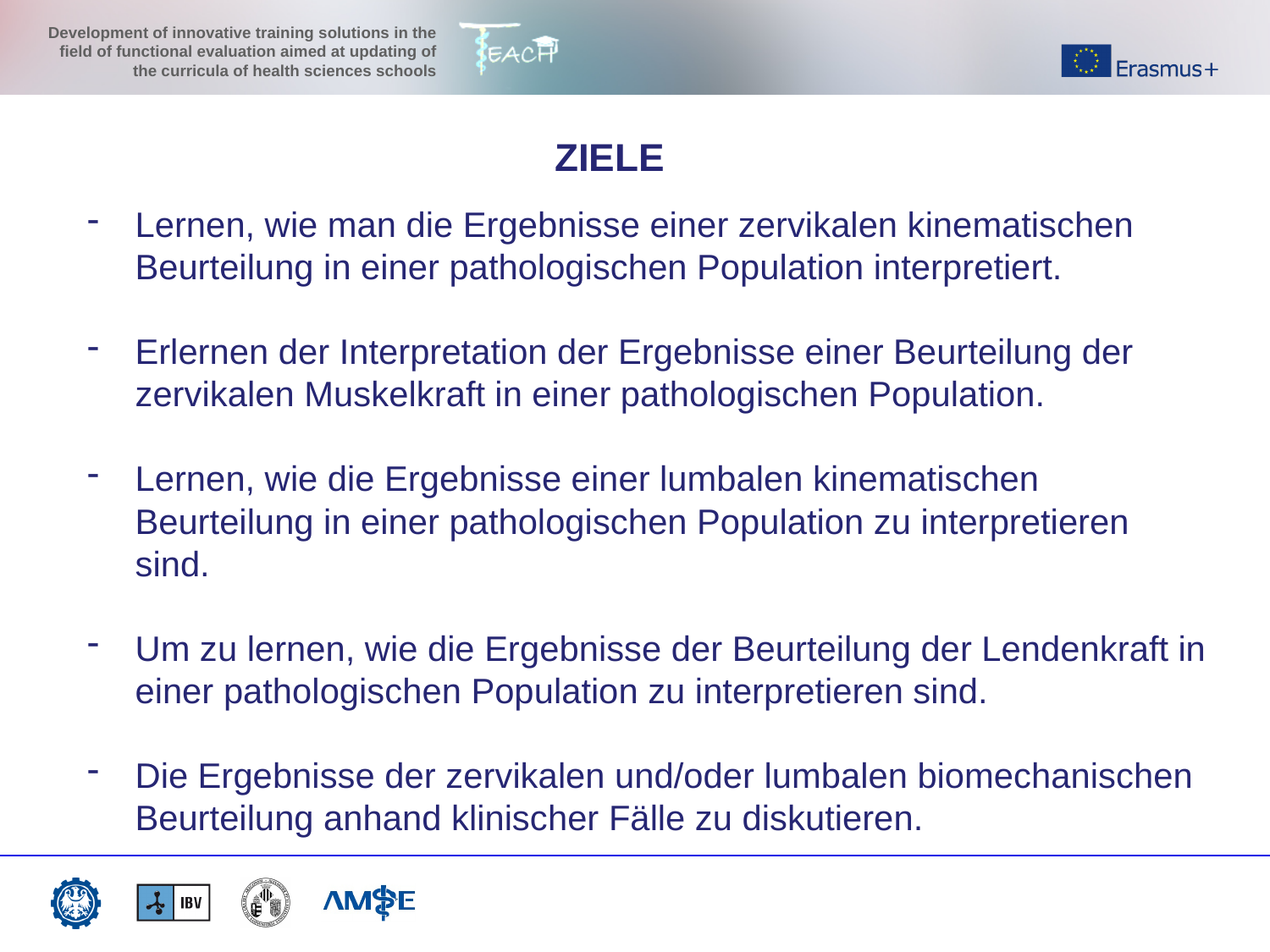

ZIELE
Lernen, wie man die Ergebnisse einer zervikalen kinematischen Beurteilung in einer pathologischen Population interpretiert.

Erlernen der Interpretation der Ergebnisse einer Beurteilung der zervikalen Muskelkraft in einer pathologischen Population.

Lernen, wie die Ergebnisse einer lumbalen kinematischen Beurteilung in einer pathologischen Population zu interpretieren sind.

Um zu lernen, wie die Ergebnisse der Beurteilung der Lendenkraft in einer pathologischen Population zu interpretieren sind.

Die Ergebnisse der zervikalen und/oder lumbalen biomechanischen Beurteilung anhand klinischer Fälle zu diskutieren.